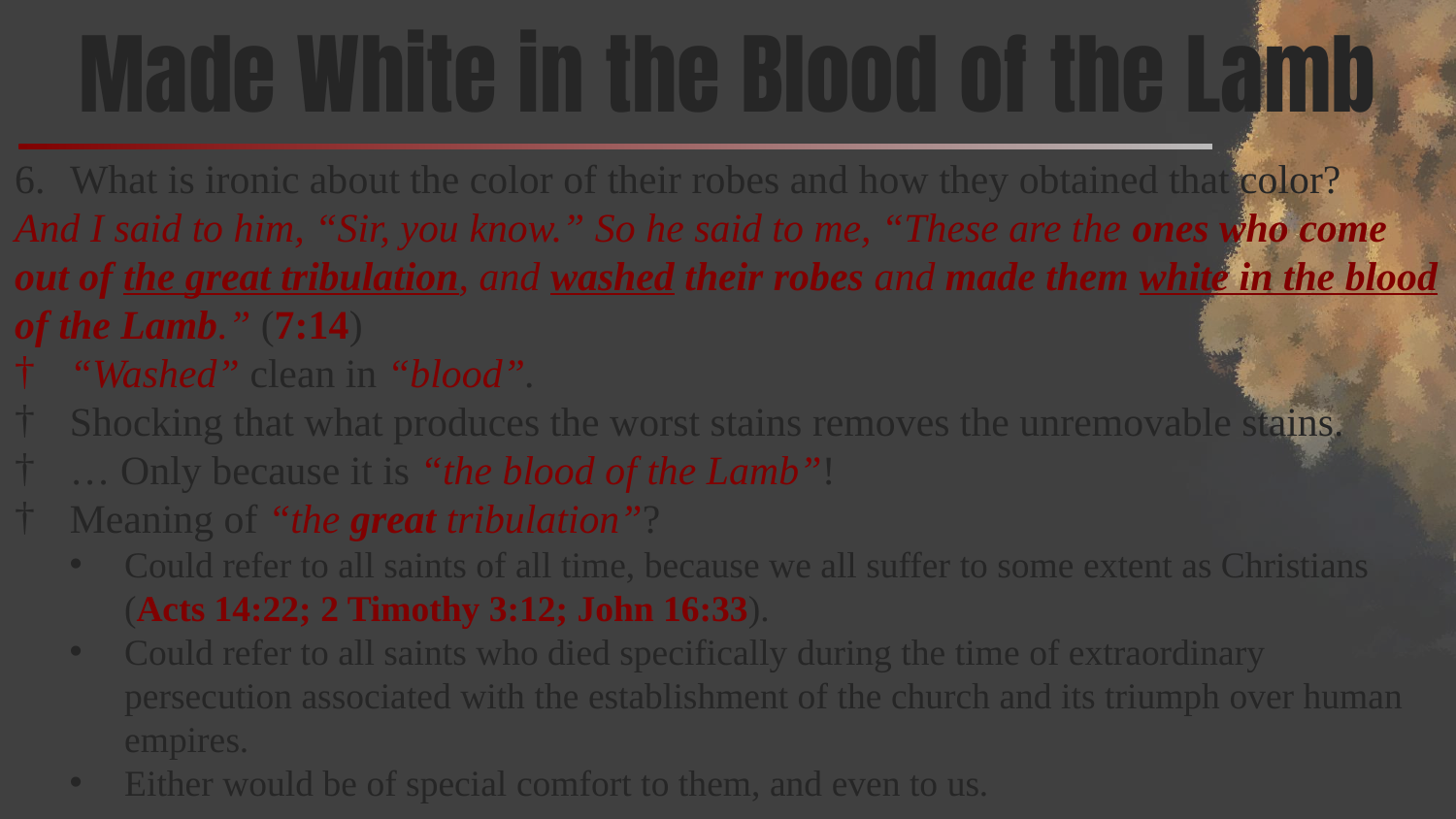

# Made White in the Blood of the Lamb
What is ironic about the color of their robes and how they obtained that color?
And I said to him, “Sir, you know.” So he said to me, “These are the ones who come out of the great tribulation, and washed their robes and made them white in the blood of the Lamb.” (7:14)
“Washed” clean in “blood”.
Shocking that what produces the worst stains removes the unremovable stains.
… Only because it is “the blood of the Lamb”!
Meaning of “the great tribulation”?
Could refer to all saints of all time, because we all suffer to some extent as Christians (Acts 14:22; 2 Timothy 3:12; John 16:33).
Could refer to all saints who died specifically during the time of extraordinary persecution associated with the establishment of the church and its triumph over human empires.
Either would be of special comfort to them, and even to us.